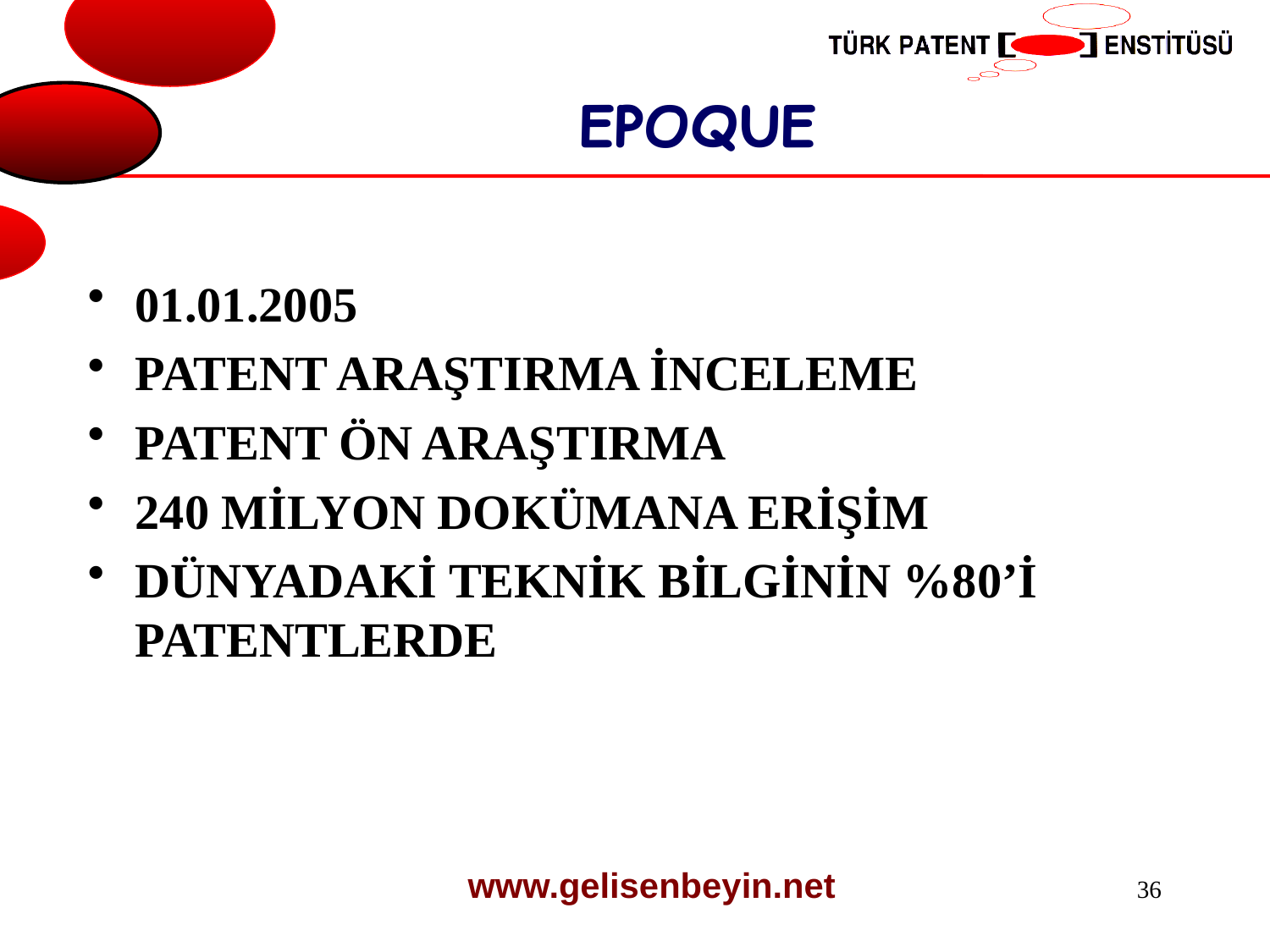

# EPOQUE
01.01.2005
PATENT ARAŞTIRMA İNCELEME
PATENT ÖN ARAŞTIRMA
240 MİLYON DOKÜMANA ERİŞİM
DÜNYADAKİ TEKNİK BİLGİNİN %80’İ PATENTLERDE
www.gelisenbeyin.net
36